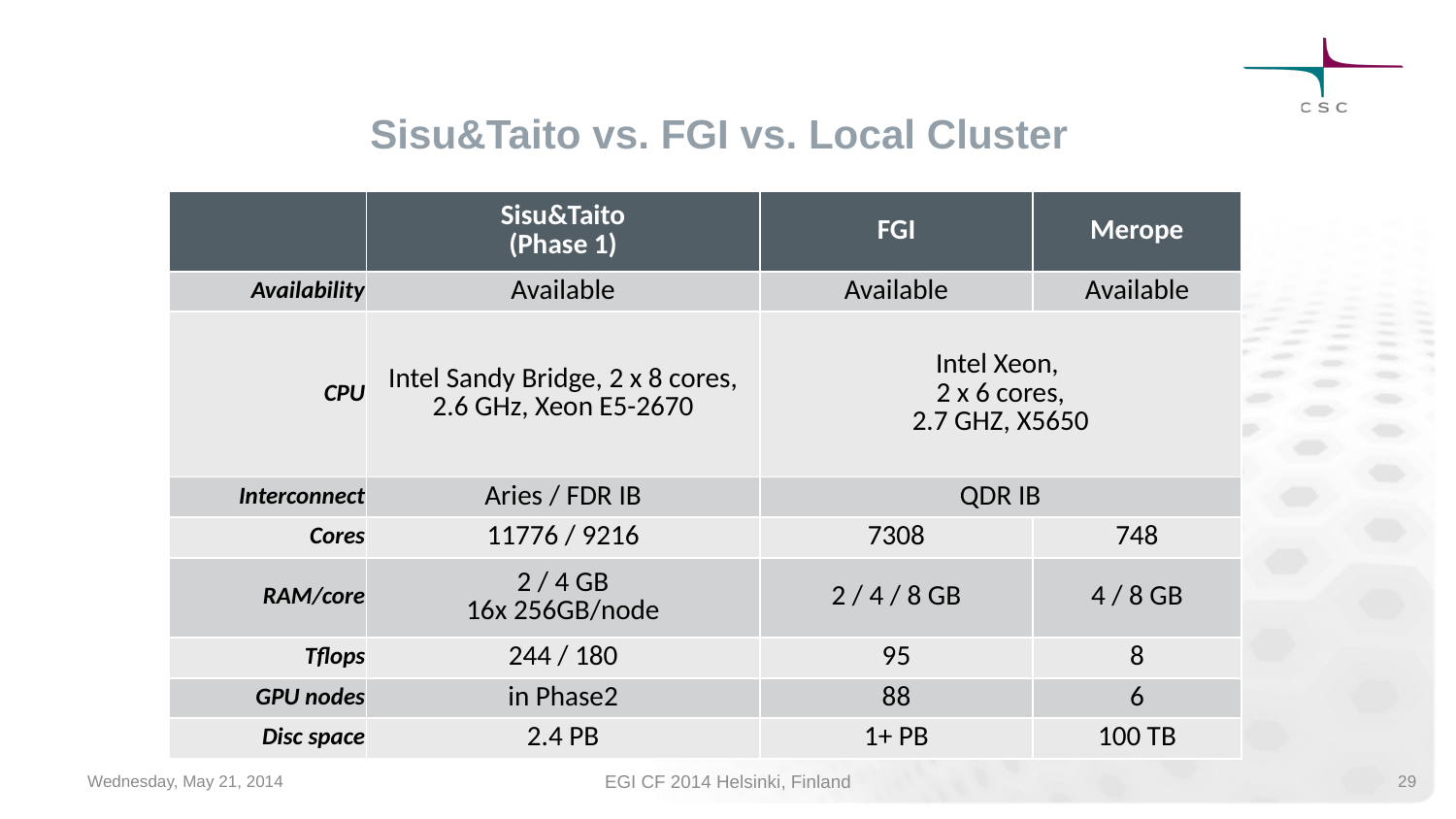

# Sisu&Taito vs. FGI vs. Local Cluster
|  | Sisu&Taito (Phase 1) | FGI | Merope |
| --- | --- | --- | --- |
| Availability | Available | Available | Available |
| CPU | Intel Sandy Bridge, 2 x 8 cores, 2.6 GHz, Xeon E5-2670 | Intel Xeon, 2 x 6 cores, 2.7 GHZ, X5650 |  |
| Interconnect | Aries / FDR IB | QDR IB |  |
| Cores | 11776 / 9216 | 7308 | 748 |
| RAM/core | 2 / 4 GB 16x 256GB/node | 2 / 4 / 8 GB | 4 / 8 GB |
| Tflops | 244 / 180 | 95 | 8 |
| GPU nodes | in Phase2 | 88 | 6 |
| Disc space | 2.4 PB | 1+ PB | 100 TB |
Wednesday, May 21, 2014
EGI CF 2014 Helsinki, Finland
29